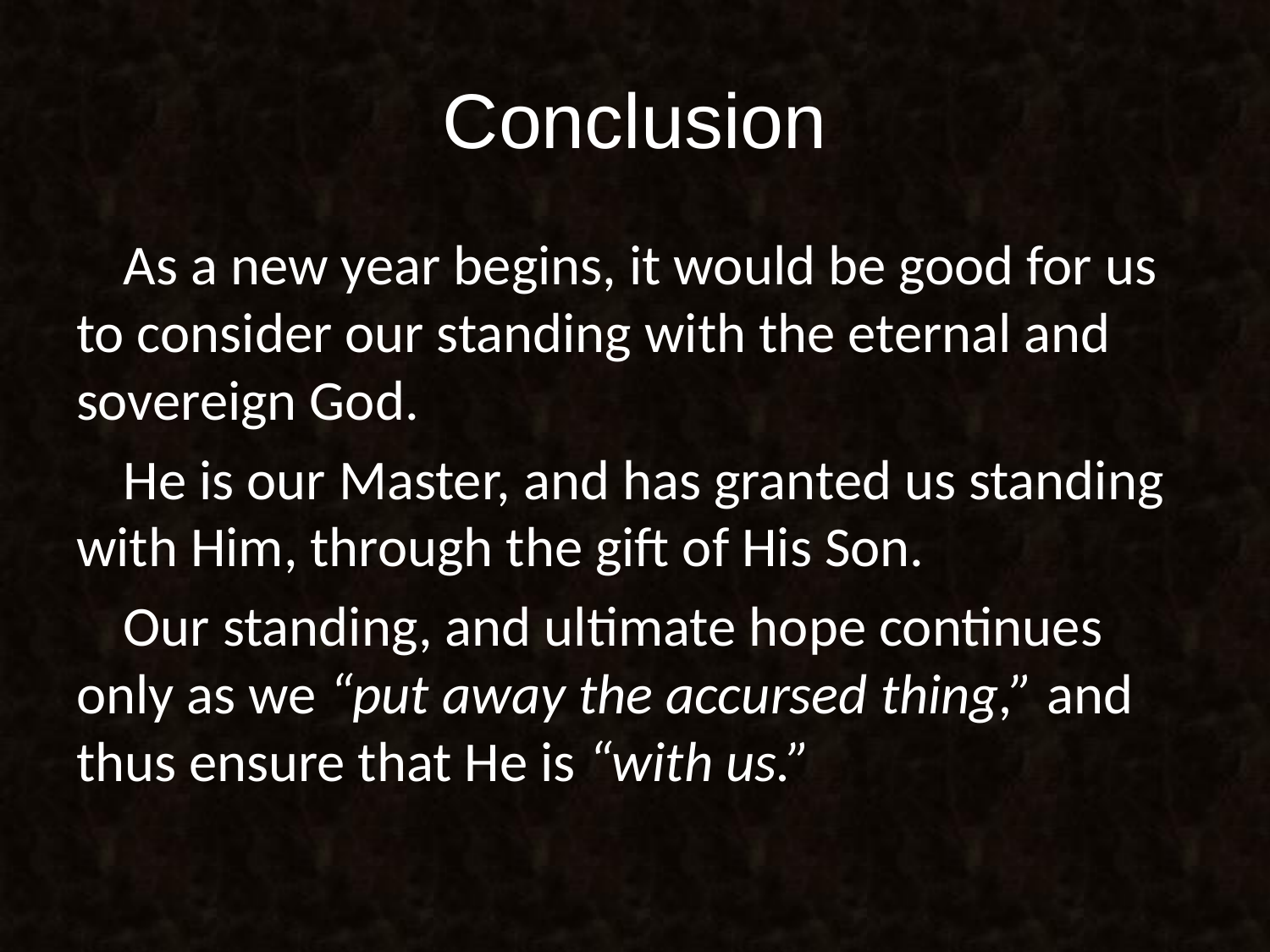

# Conclusion
As a new year begins, it would be good for us to consider our standing with the eternal and sovereign God.
He is our Master, and has granted us standing with Him, through the gift of His Son.
Our standing, and ultimate hope continues only as we “put away the accursed thing,” and thus ensure that He is “with us.”